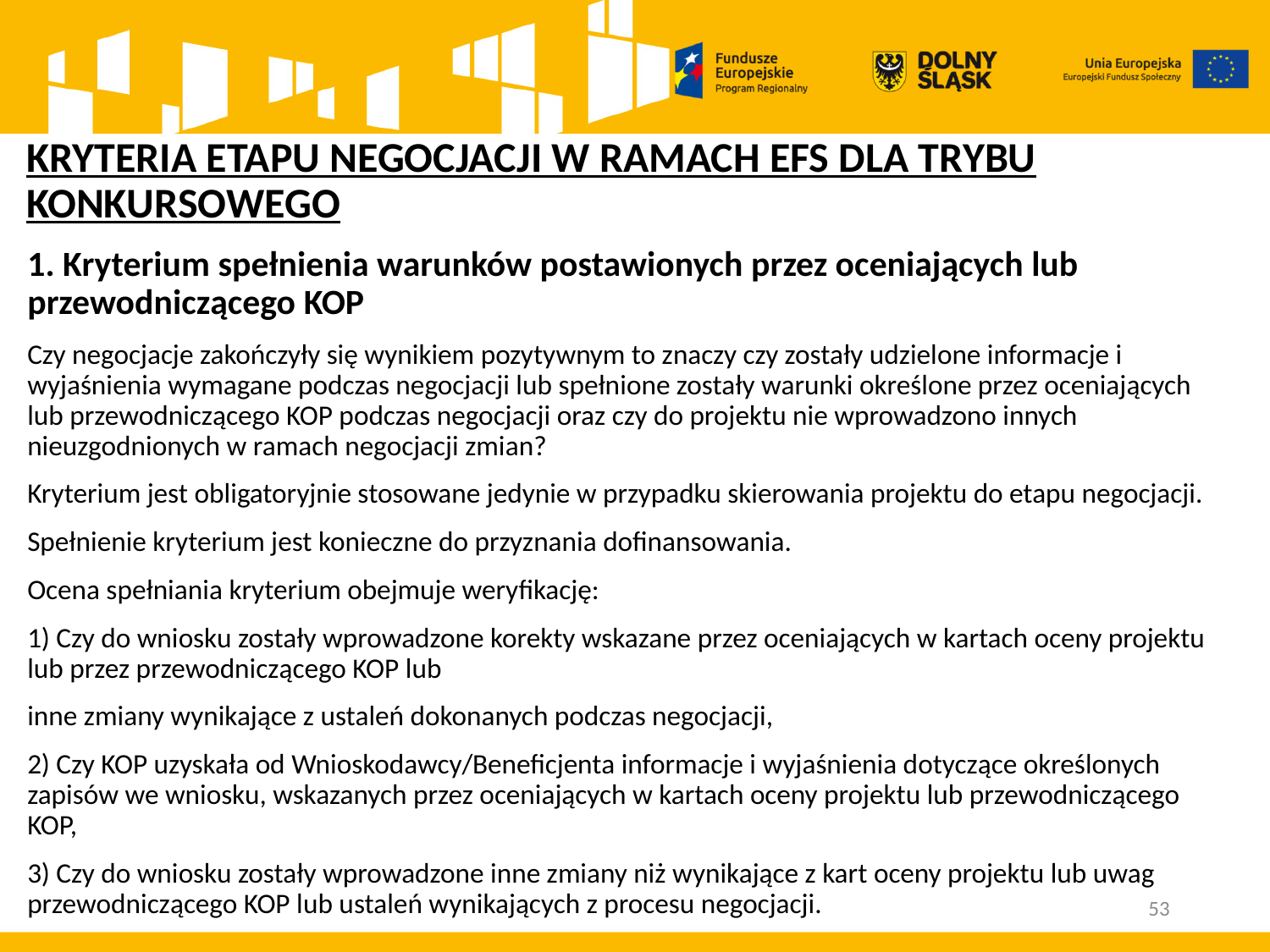

# KRYTERIA ETAPU NEGOCJACJI W RAMACH EFS DLA TRYBU KONKURSOWEGO
1. Kryterium spełnienia warunków postawionych przez oceniających lub przewodniczącego KOP
Czy negocjacje zakończyły się wynikiem pozytywnym to znaczy czy zostały udzielone informacje i wyjaśnienia wymagane podczas negocjacji lub spełnione zostały warunki określone przez oceniających lub przewodniczącego KOP podczas negocjacji oraz czy do projektu nie wprowadzono innych nieuzgodnionych w ramach negocjacji zmian?
Kryterium jest obligatoryjnie stosowane jedynie w przypadku skierowania projektu do etapu negocjacji.
Spełnienie kryterium jest konieczne do przyznania dofinansowania.
Ocena spełniania kryterium obejmuje weryfikację:
1) Czy do wniosku zostały wprowadzone korekty wskazane przez oceniających w kartach oceny projektu lub przez przewodniczącego KOP lub
inne zmiany wynikające z ustaleń dokonanych podczas negocjacji,
2) Czy KOP uzyskała od Wnioskodawcy/Beneficjenta informacje i wyjaśnienia dotyczące określonych zapisów we wniosku, wskazanych przez oceniających w kartach oceny projektu lub przewodniczącego KOP,
3) Czy do wniosku zostały wprowadzone inne zmiany niż wynikające z kart oceny projektu lub uwag przewodniczącego KOP lub ustaleń wynikających z procesu negocjacji.
53